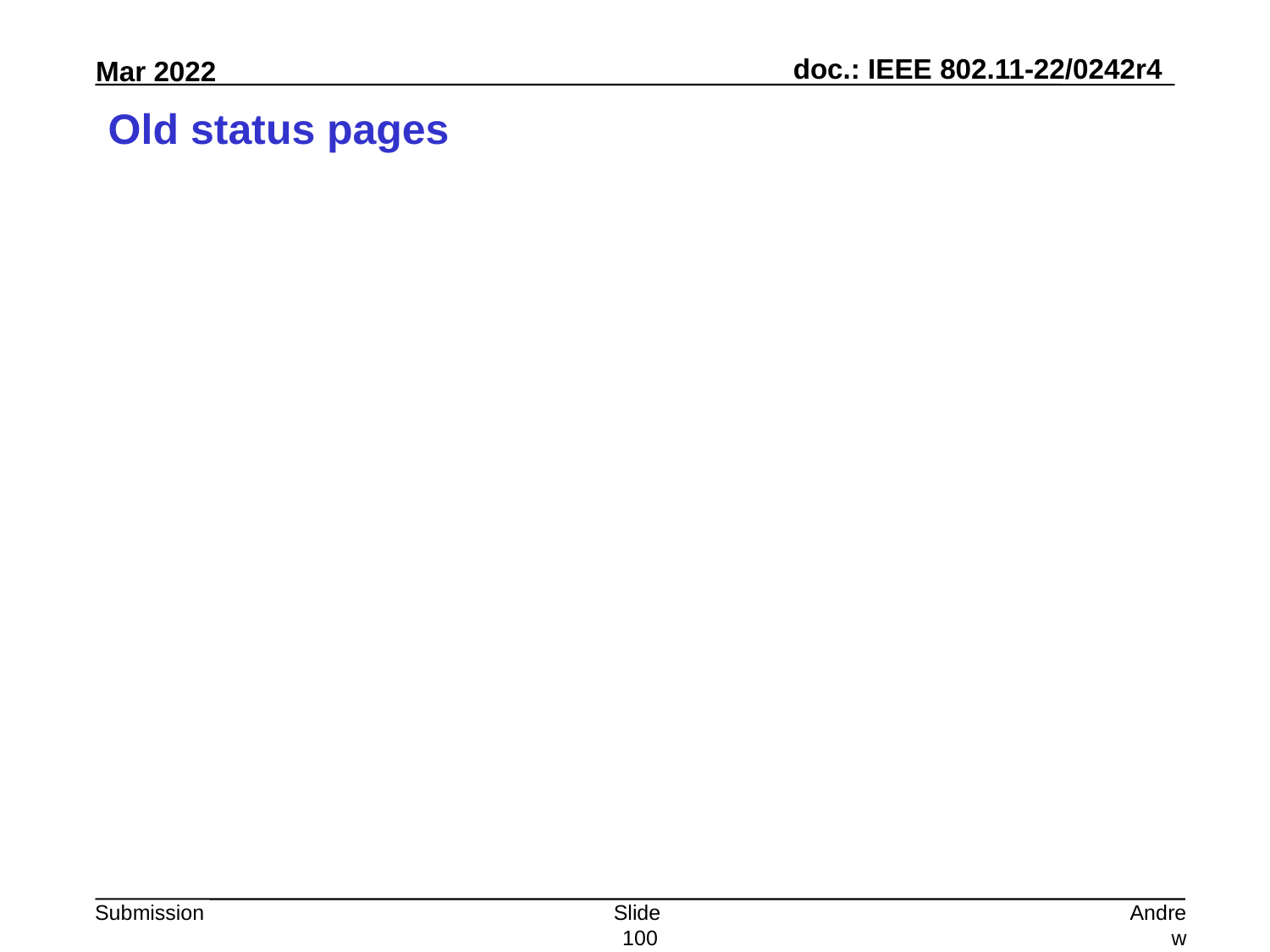

# Old status pages

Slide 100
Andrew Myles, Cisco